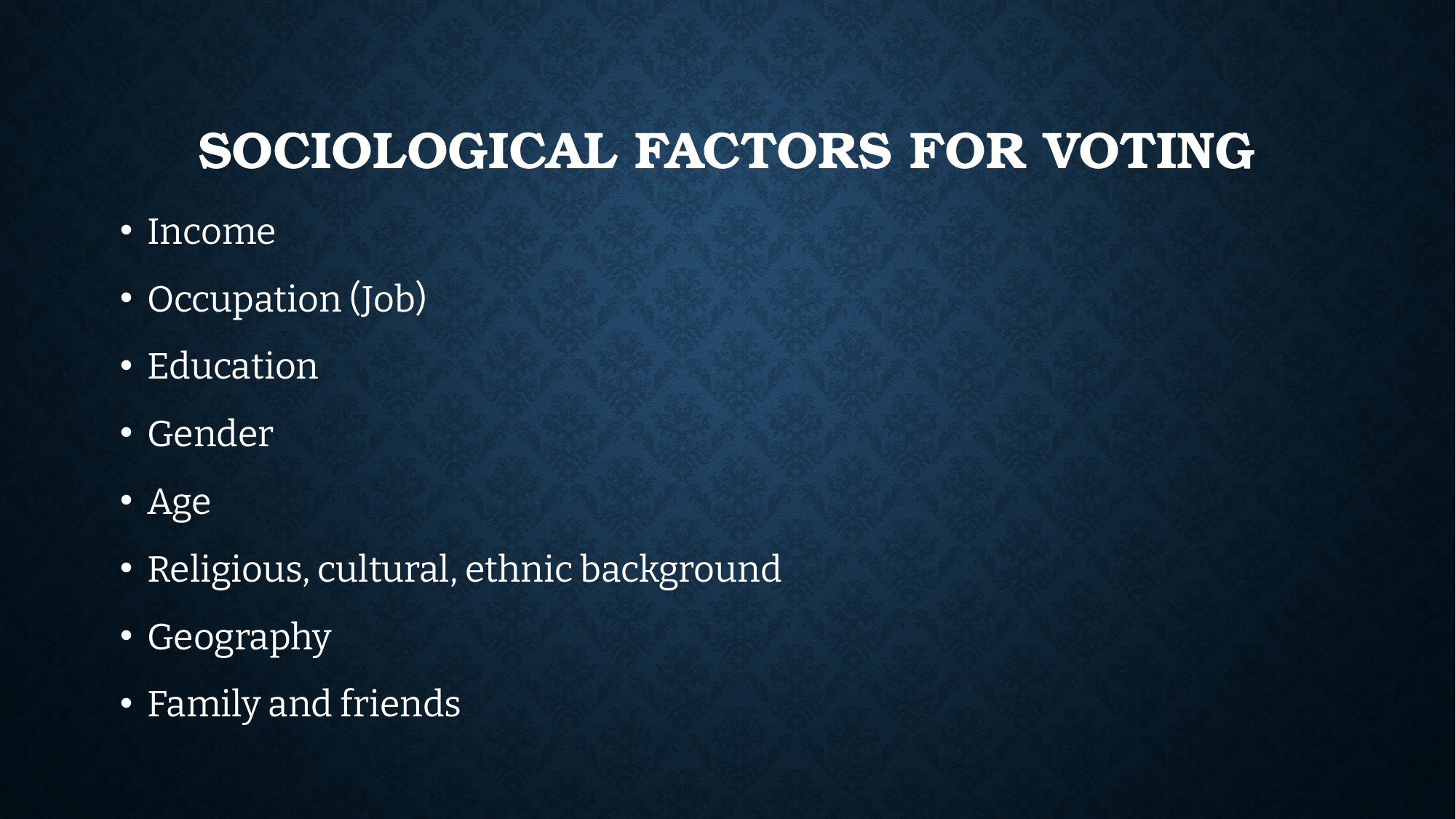

# Sociological factors for voting
Income
Occupation (Job)
Education
Gender
Age
Religious, cultural, ethnic background
Geography
Family and friends